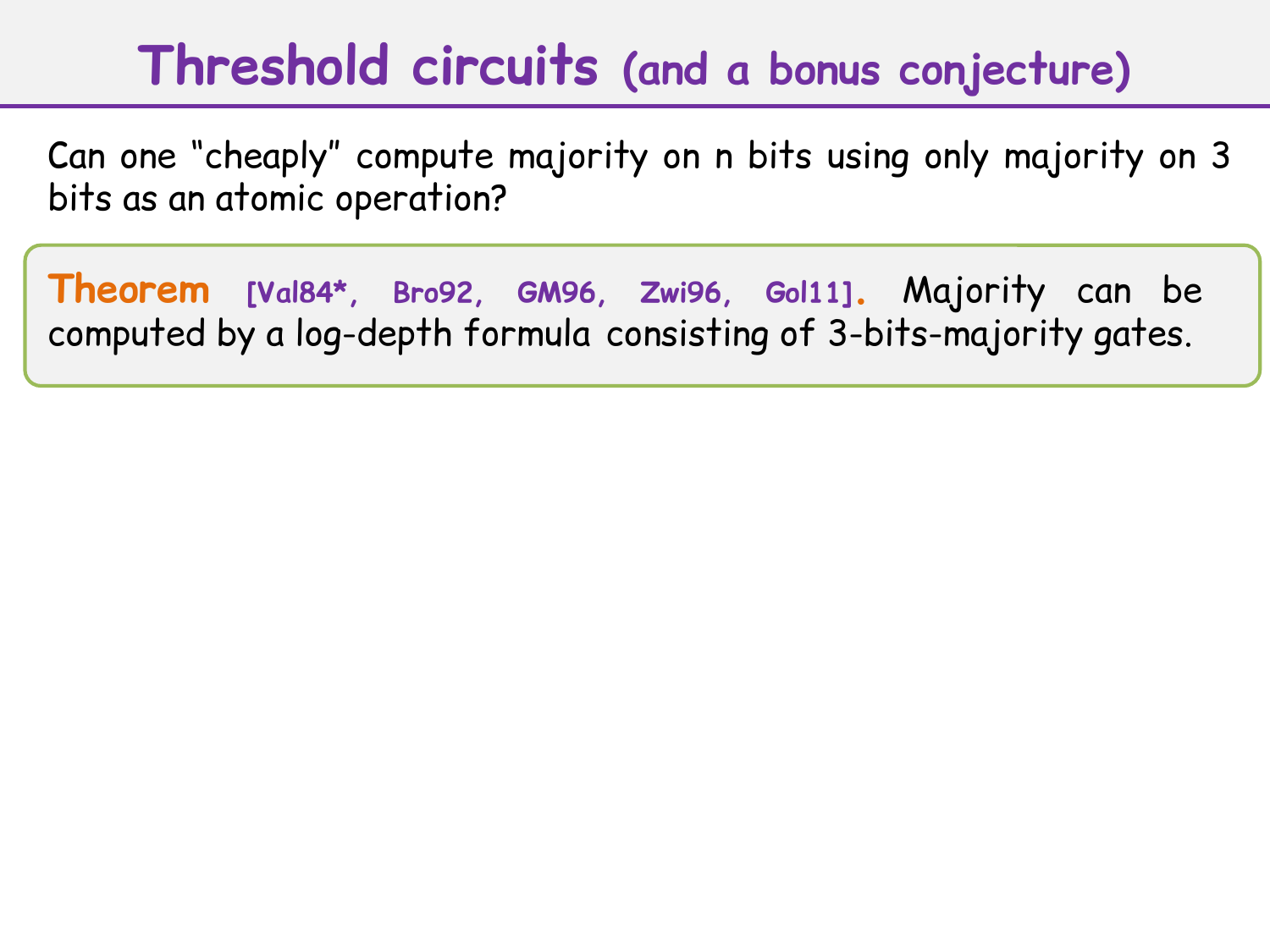

# Threshold circuits (and a bonus conjecture)
Can one “cheaply” compute majority on n bits using only majority on 3 bits as an atomic operation?

Theorem [Val84*, Bro92, GM96, Zwi96, Gol11]. Majority can be computed by a log-depth formula consisting of 3-bits-majority gates.